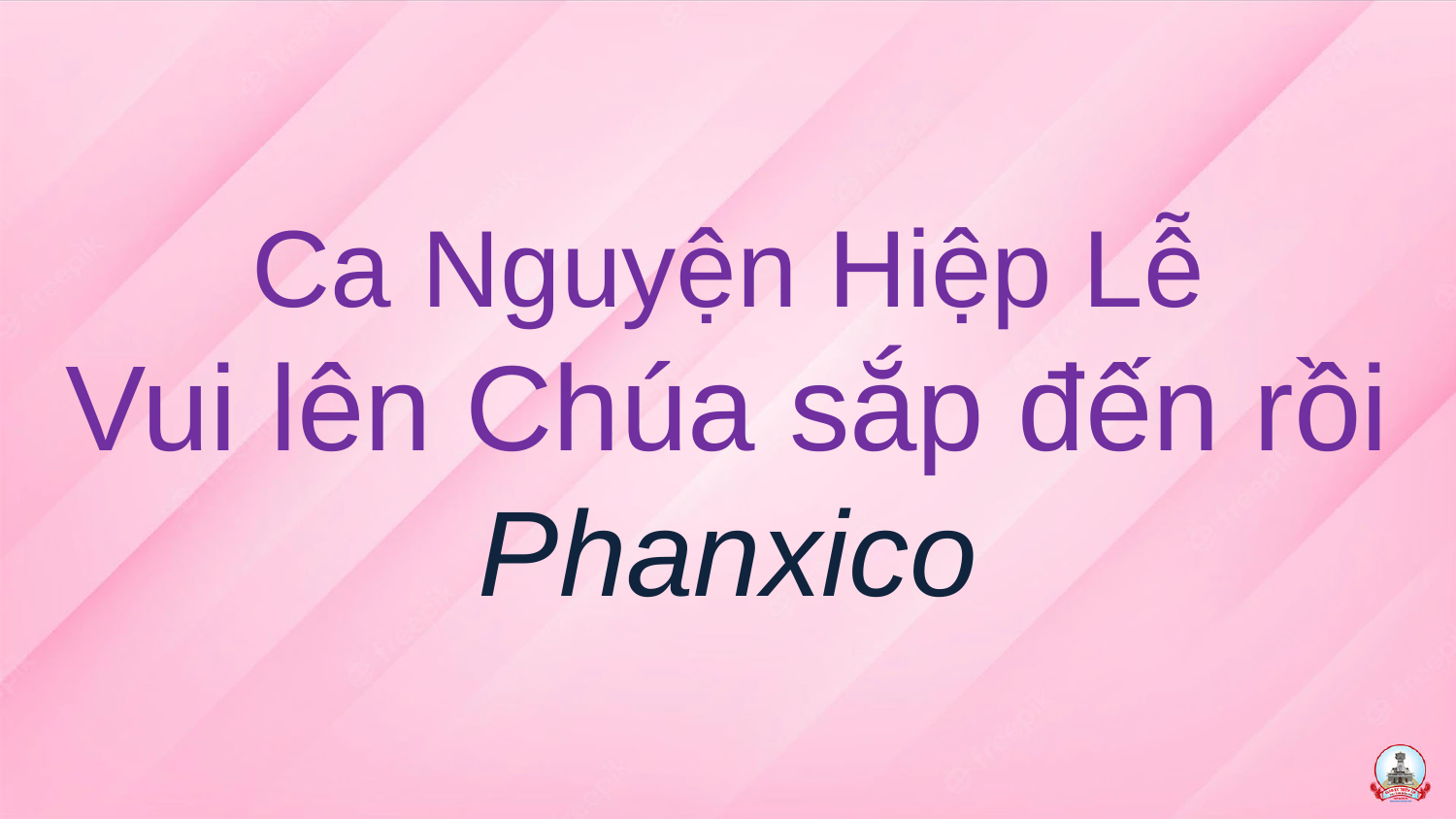

# Ca Nguyện Hiệp Lễ Vui lên Chúa sắp đến rồi Phanxico